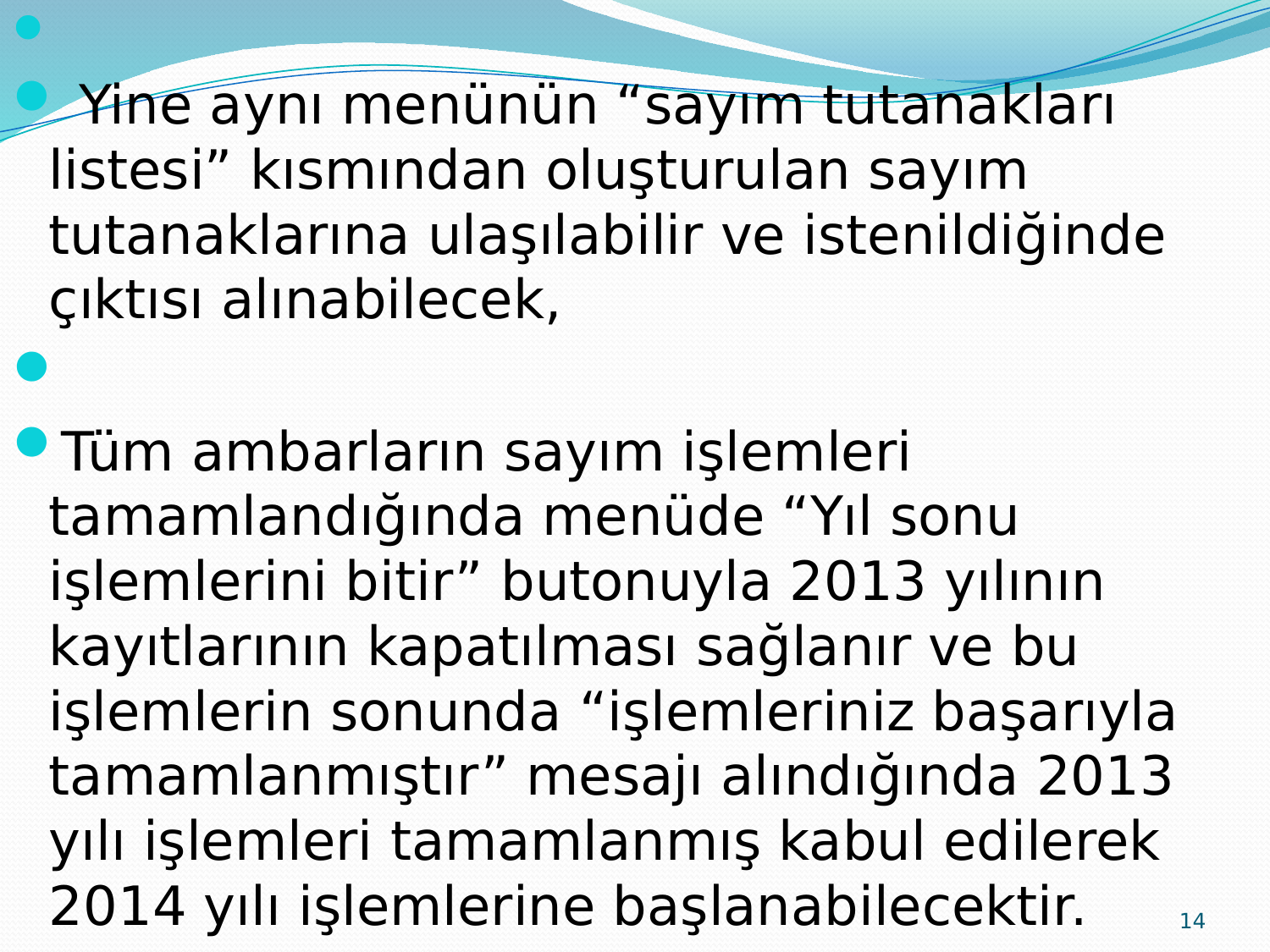

Yine aynı menünün “sayım tutanakları listesi” kısmından oluşturulan sayım tutanaklarına ulaşılabilir ve istenildiğinde çıktısı alınabilecek,

Tüm ambarların sayım işlemleri tamamlandığında menüde “Yıl sonu işlemlerini bitir” butonuyla 2013 yılının kayıtlarının kapatılması sağlanır ve bu işlemlerin sonunda “işlemleriniz başarıyla tamamlanmıştır” mesajı alındığında 2013 yılı işlemleri tamamlanmış kabul edilerek 2014 yılı işlemlerine başlanabilecektir.
14